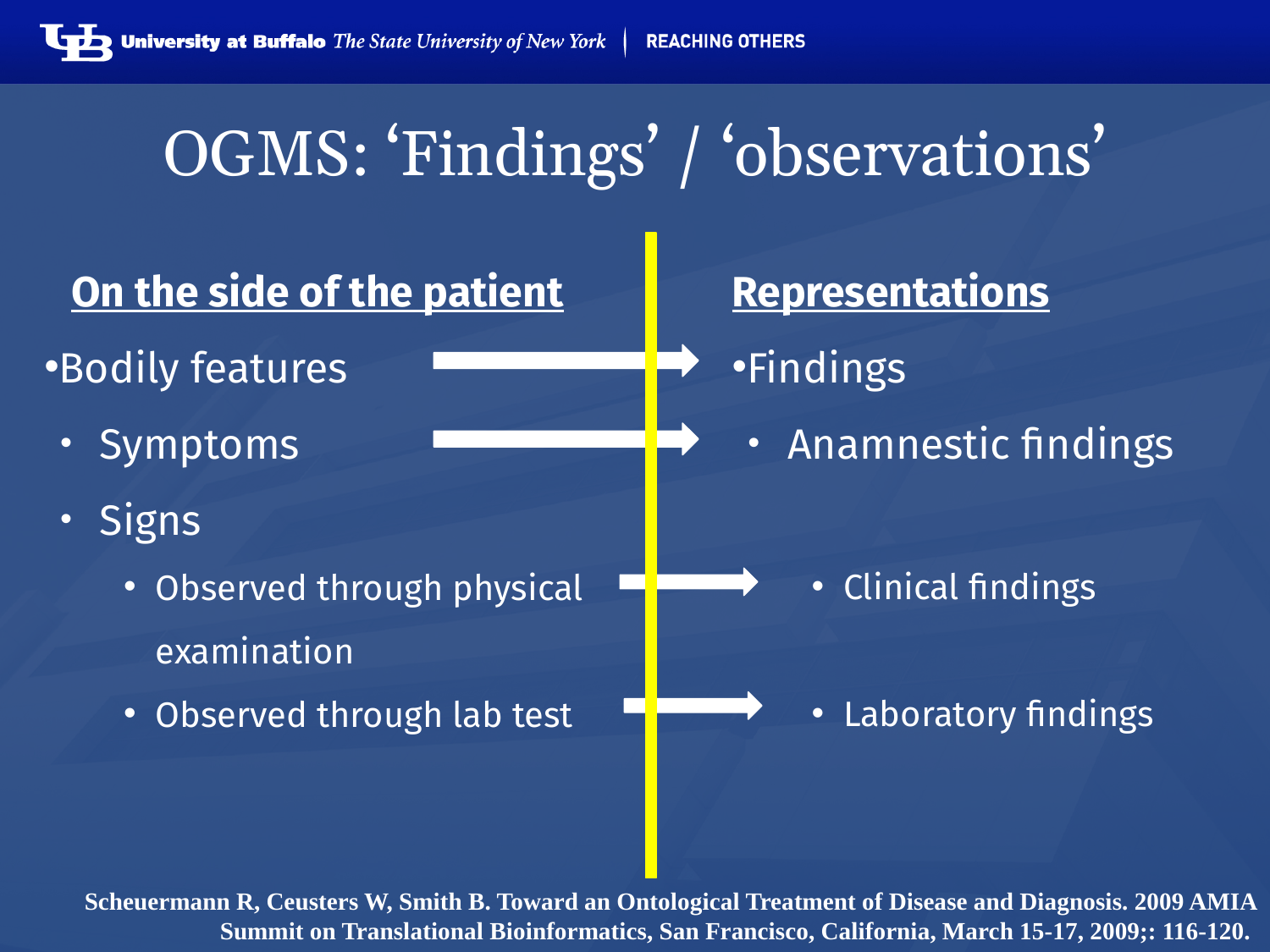

# OGMS: ‘Findings’ / ‘observations’
On the side of the patient
Bodily features
Symptoms
Signs
Observed through physical examination
Observed through lab test

Representations
Findings
Anamnestic findings

Clinical findings

Laboratory findings

Scheuermann R, Ceusters W, Smith B. Toward an Ontological Treatment of Disease and Diagnosis. 2009 AMIA Summit on Translational Bioinformatics, San Francisco, California, March 15-17, 2009;: 116-120.